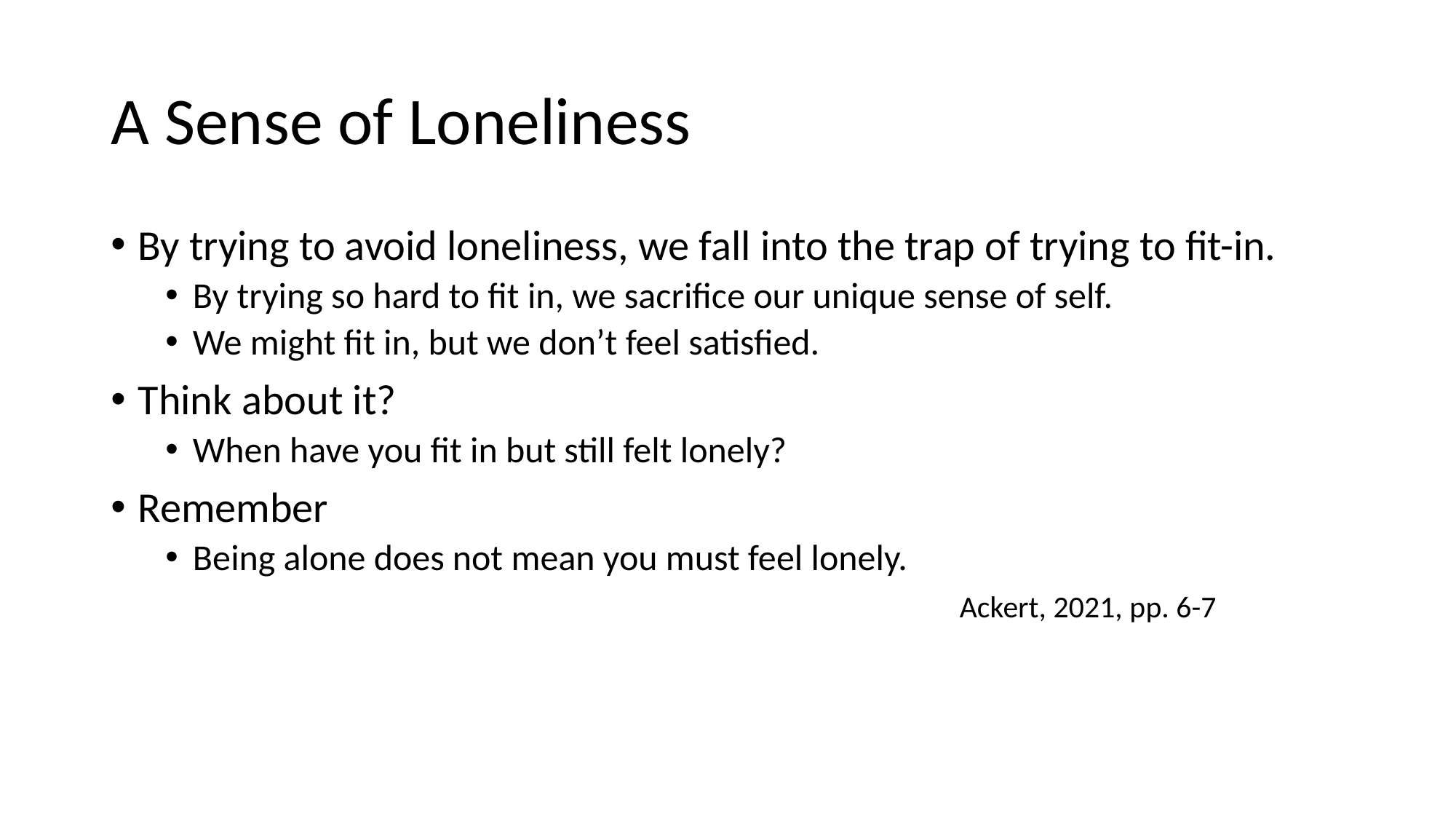

# A Sense of Loneliness
By trying to avoid loneliness, we fall into the trap of trying to fit-in.
By trying so hard to fit in, we sacrifice our unique sense of self.
We might fit in, but we don’t feel satisfied.
Think about it?
When have you fit in but still felt lonely?
Remember
Being alone does not mean you must feel lonely.
                                                                                                 Ackert, 2021, pp. 6-7